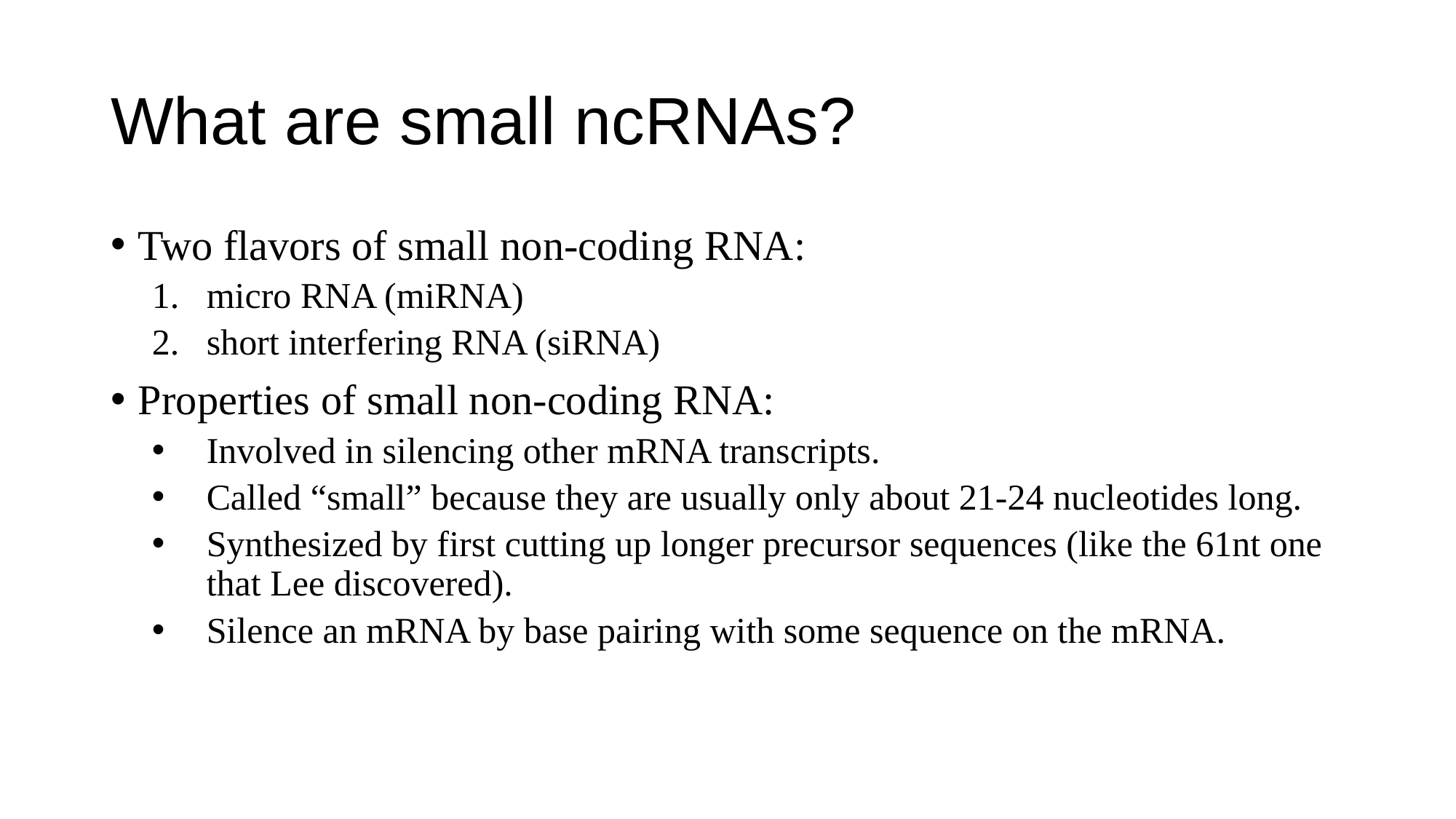

# What are small ncRNAs?
Two flavors of small non-coding RNA:
micro RNA (miRNA)
short interfering RNA (siRNA)
Properties of small non-coding RNA:
Involved in silencing other mRNA transcripts.
Called “small” because they are usually only about 21-24 nucleotides long.
Synthesized by first cutting up longer precursor sequences (like the 61nt one that Lee discovered).
Silence an mRNA by base pairing with some sequence on the mRNA.